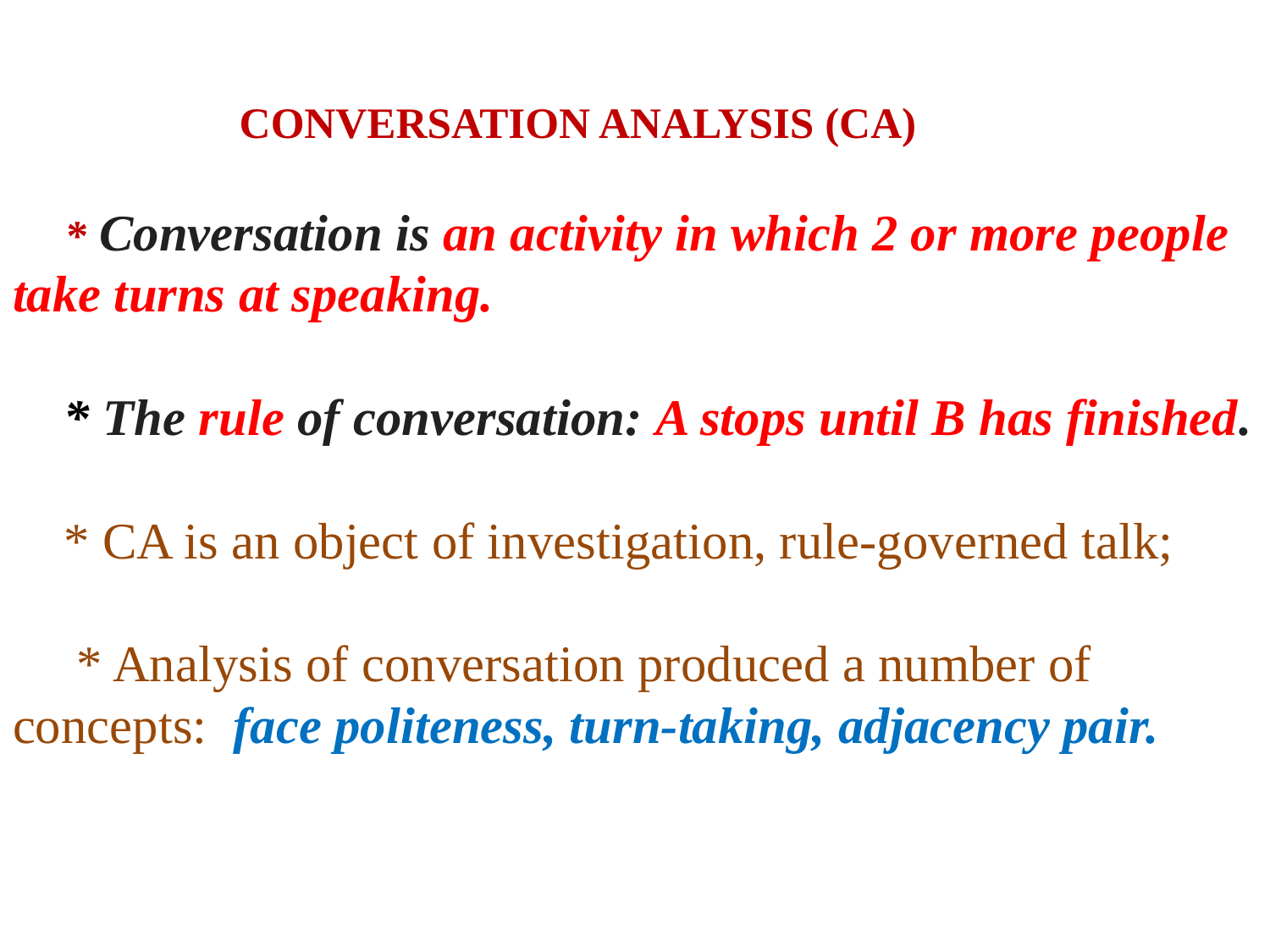

# CONVERSATION ANALYSIS (CA) * Conversation is an activity in which 2 or more people take turns at speaking. * The rule of conversation: A stops until B has finished. * CA is an object of investigation, rule-governed talk; * Analysis of conversation produced a number of concepts:  face politeness, turn-taking, adjacency pair.